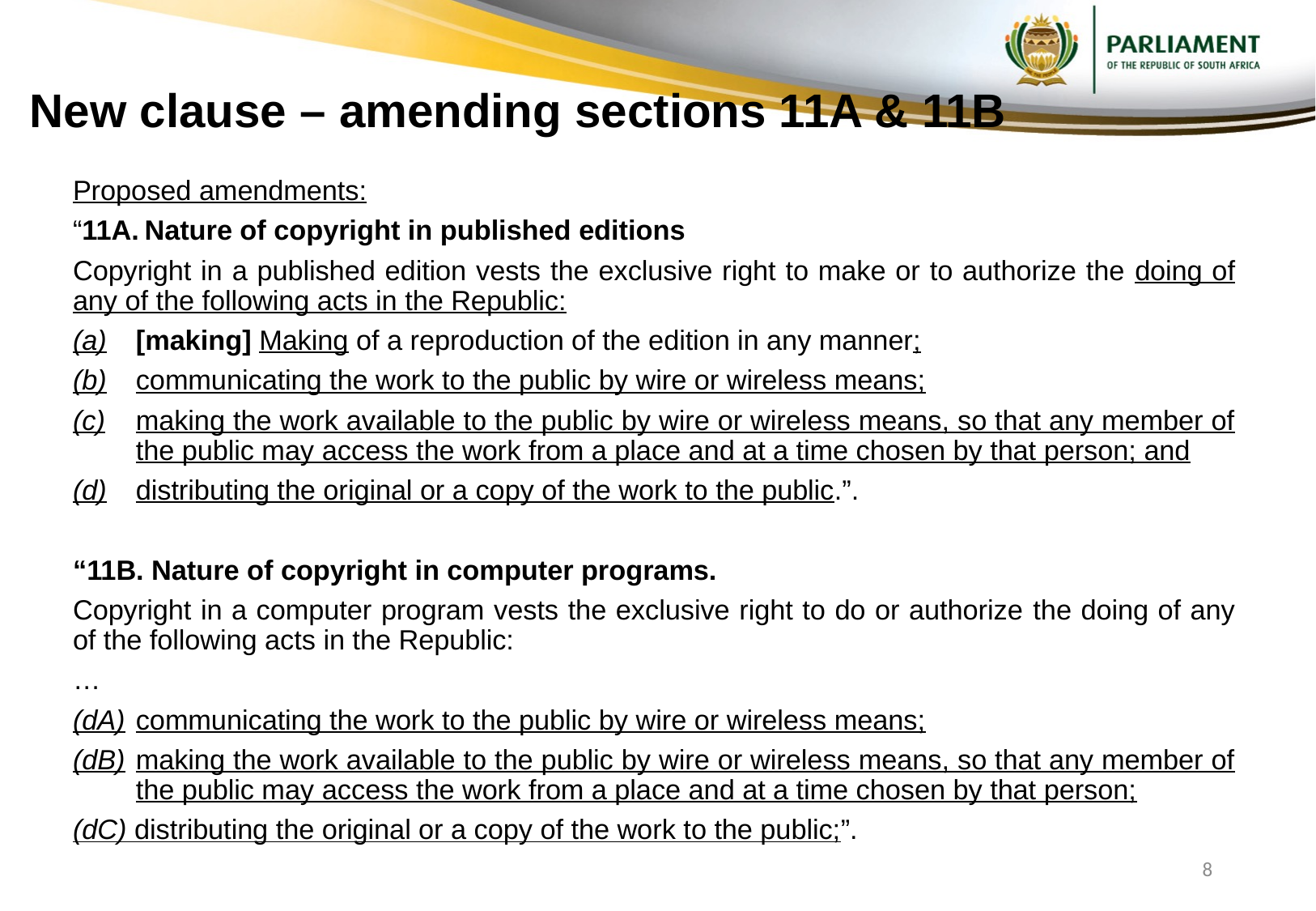

# New clause – amending sections 11A & 11B
Proposed amendments:
“11A.	Nature of copyright in published editions
Copyright in a published edition vests the exclusive right to make or to authorize the doing of any of the following acts in the Republic:
(a)	[making] Making of a reproduction of the edition in any manner;
(b)	communicating the work to the public by wire or wireless means;
(c)	making the work available to the public by wire or wireless means, so that any member of the public may access the work from a place and at a time chosen by that person; and
(d)	distributing the original or a copy of the work to the public.”.

“11B. Nature of copyright in computer programs.
Copyright in a computer program vests the exclusive right to do or authorize the doing of any of the following acts in the Republic:
…
(dA)	communicating the work to the public by wire or wireless means;
(dB)	making the work available to the public by wire or wireless means, so that any member of the public may access the work from a place and at a time chosen by that person;
(dC) distributing the original or a copy of the work to the public;”.
8